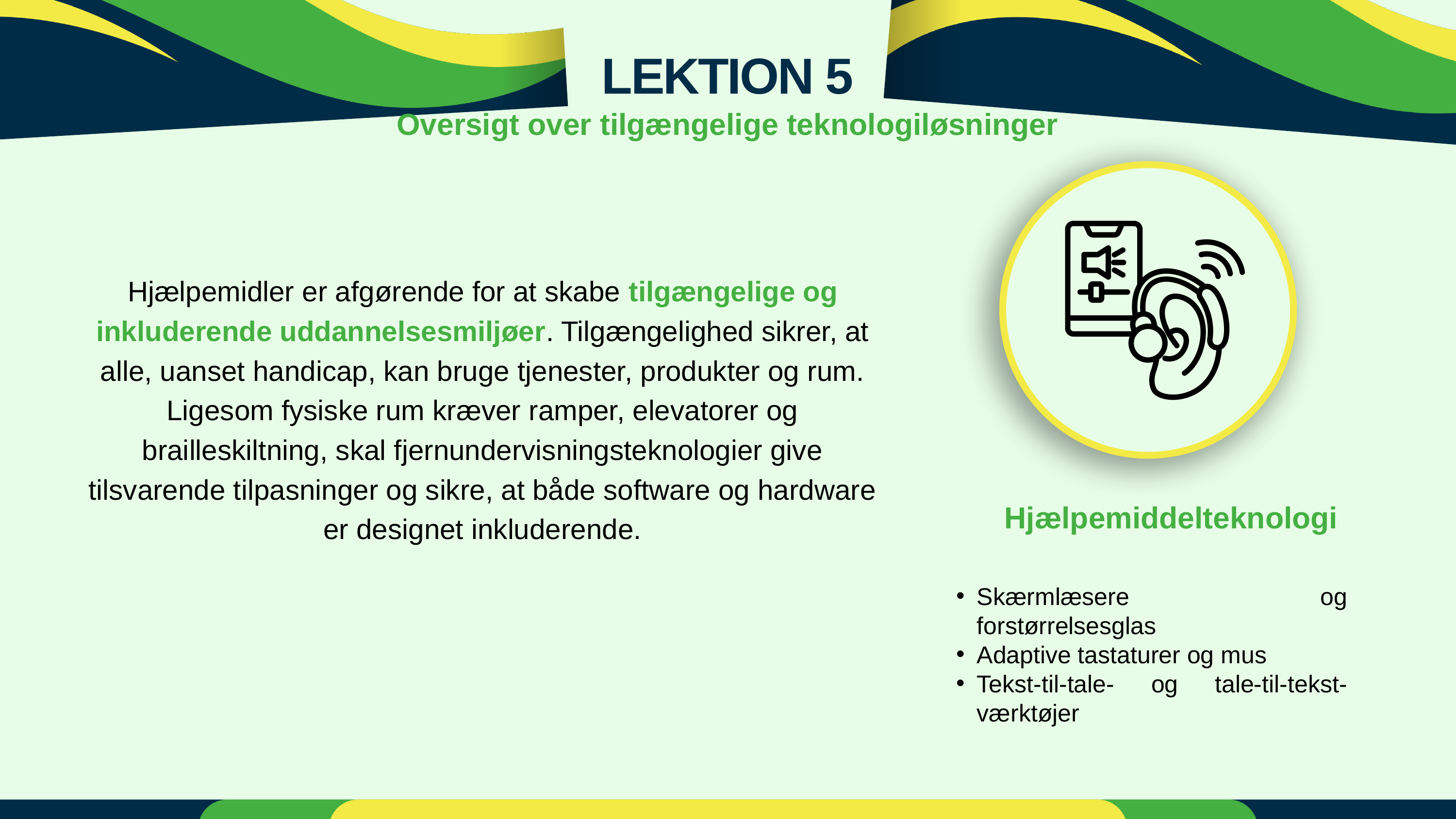

LEKTION 5
Oversigt over tilgængelige teknologiløsninger

Hjælpemidler er afgørende for at skabe tilgængelige og inkluderende uddannelsesmiljøer. Tilgængelighed sikrer, at alle, uanset handicap, kan bruge tjenester, produkter og rum. Ligesom fysiske rum kræver ramper, elevatorer og brailleskiltning, skal fjernundervisningsteknologier give tilsvarende tilpasninger og sikre, at både software og hardware er designet inkluderende.
Hjælpemiddelteknologi
Skærmlæsere og forstørrelsesglas
Adaptive tastaturer og mus
Tekst-til-tale- og tale-til-tekst-værktøjer